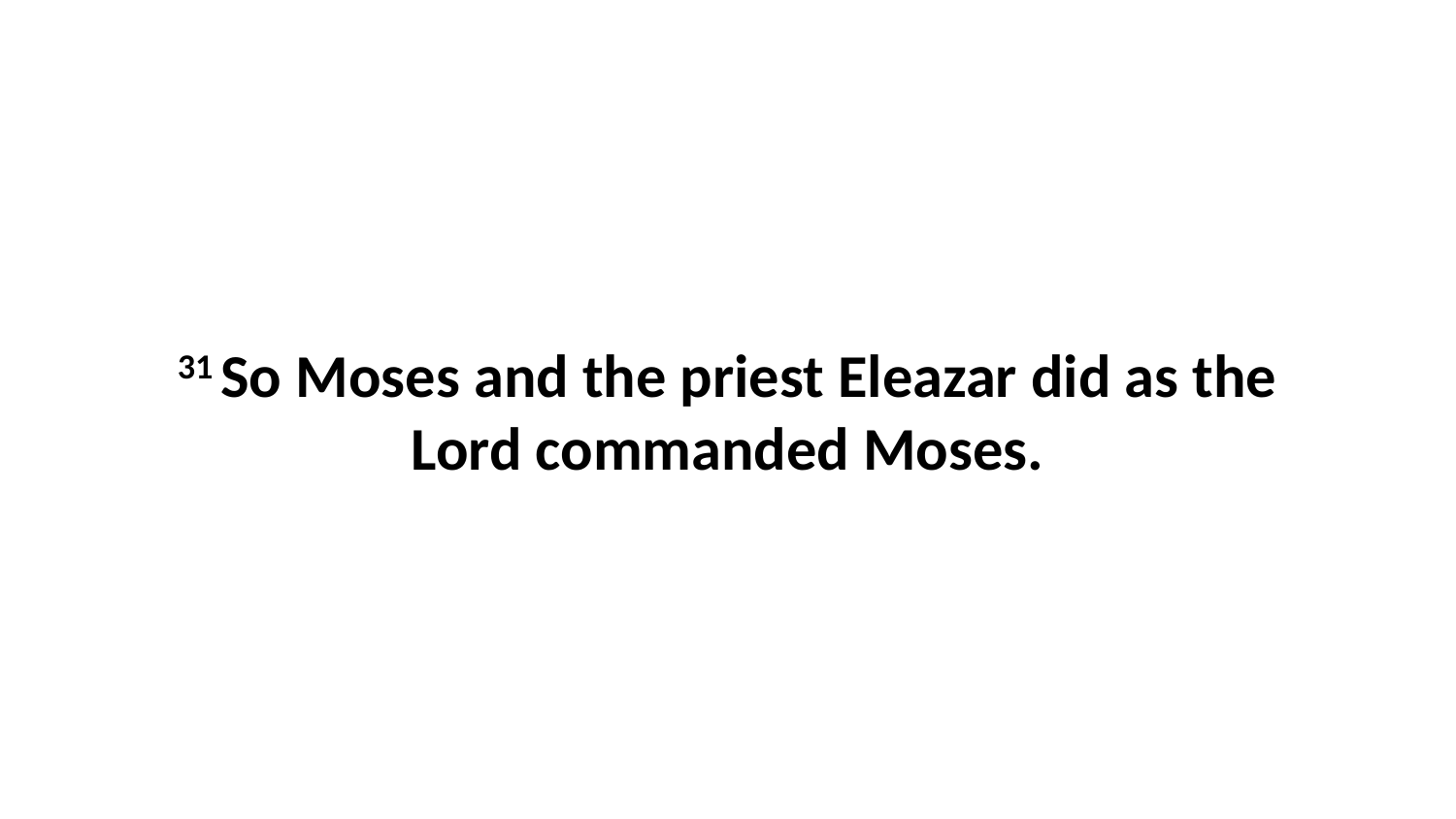

31 So Moses and the priest Eleazar did as the Lord commanded Moses.